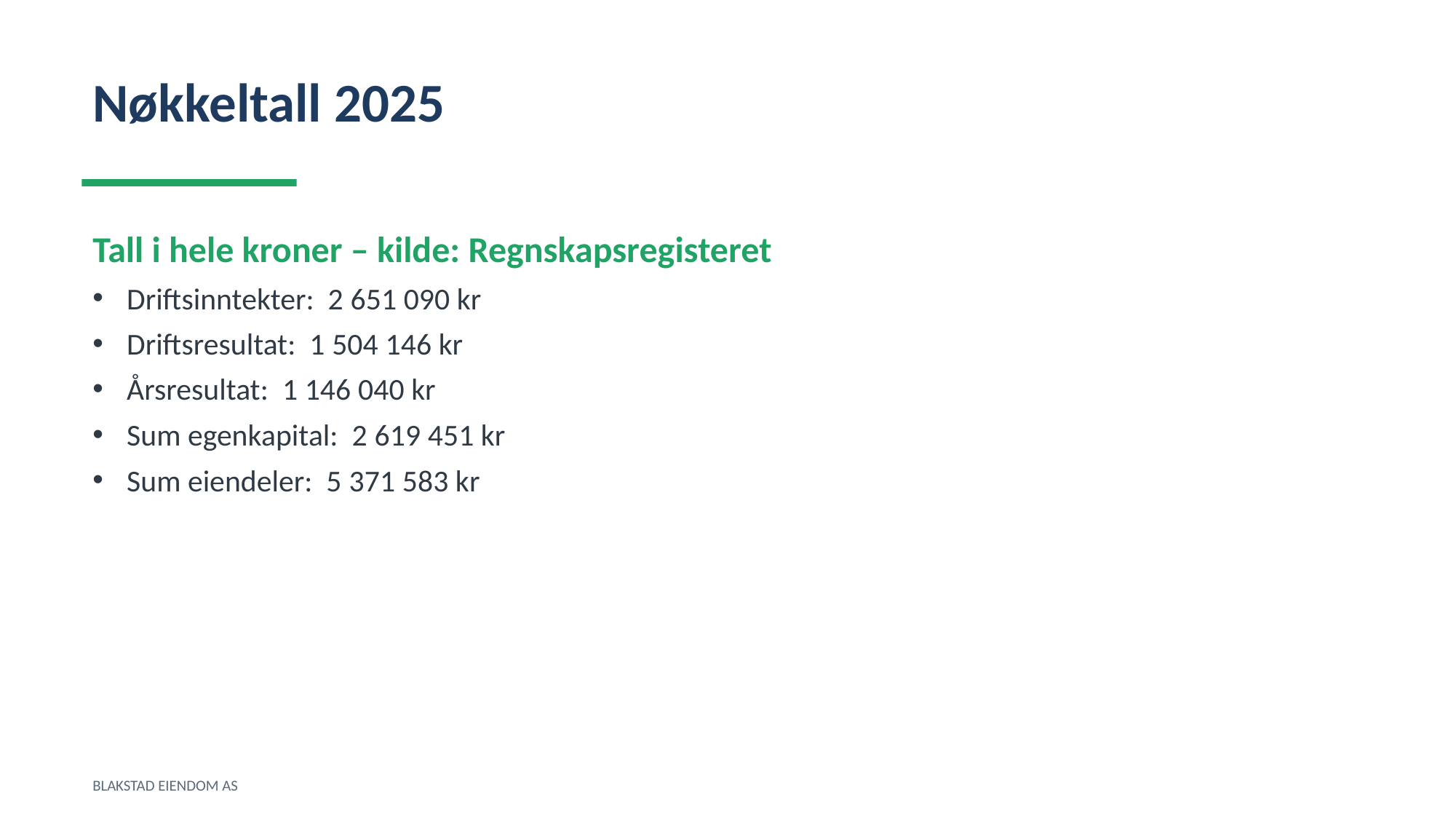

Nøkkeltall 2025

Tall i hele kroner – kilde: Regnskapsregisteret
Driftsinntekter:  2 651 090 kr
Driftsresultat:  1 504 146 kr
Årsresultat:  1 146 040 kr
Sum egenkapital:  2 619 451 kr
Sum eiendeler:  5 371 583 kr
BLAKSTAD EIENDOM AS